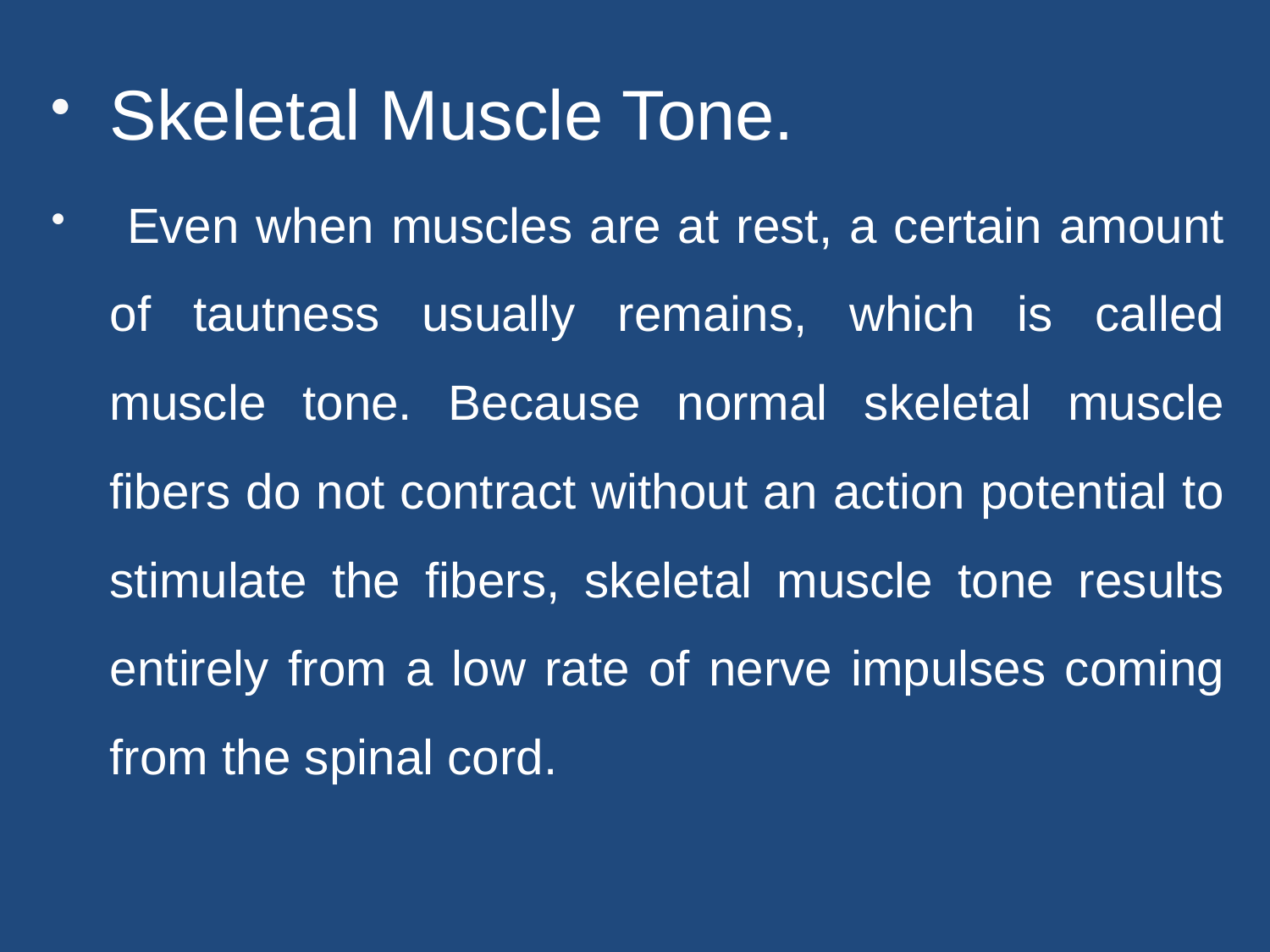

Skeletal Muscle Tone.
 Even when muscles are at rest, a certain amount of tautness usually remains, which is called muscle tone. Because normal skeletal muscle fibers do not contract without an action potential to stimulate the fibers, skeletal muscle tone results entirely from a low rate of nerve impulses coming from the spinal cord.